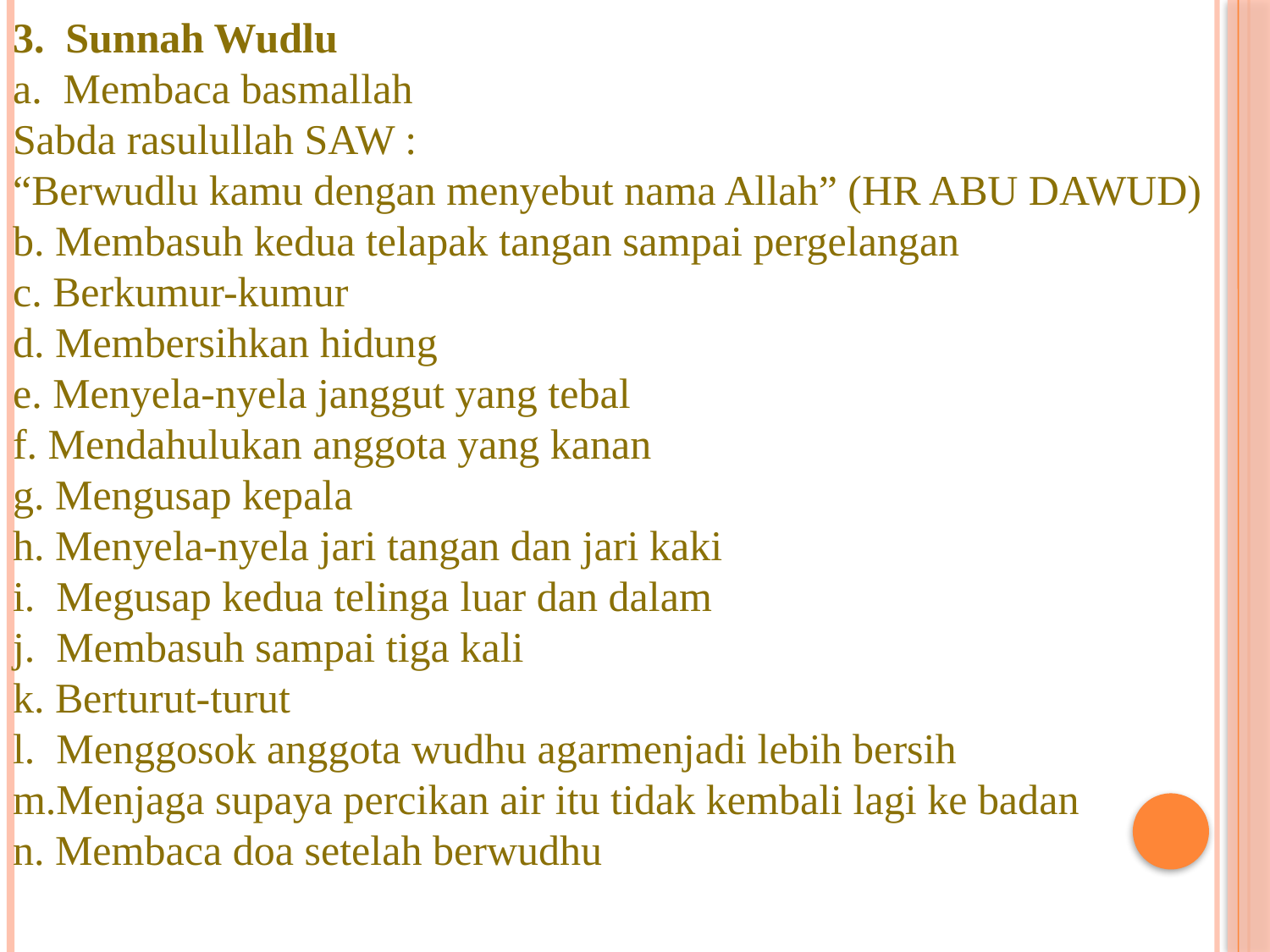

3.  Sunnah Wudlu
a.  Membaca basmallah
Sabda rasulullah SAW :
“Berwudlu kamu dengan menyebut nama Allah” (HR ABU DAWUD)
b. Membasuh kedua telapak tangan sampai pergelangan
c. Berkumur-kumur
d. Membersihkan hidung
e. Menyela-nyela janggut yang tebal
f. Mendahulukan anggota yang kanan
g. Mengusap kepala
h. Menyela-nyela jari tangan dan jari kaki
i.  Megusap kedua telinga luar dan dalam
j.  Membasuh sampai tiga kali
k. Berturut-turut
l.  Menggosok anggota wudhu agarmenjadi lebih bersih
m.Menjaga supaya percikan air itu tidak kembali lagi ke badan
n. Membaca doa setelah berwudhu